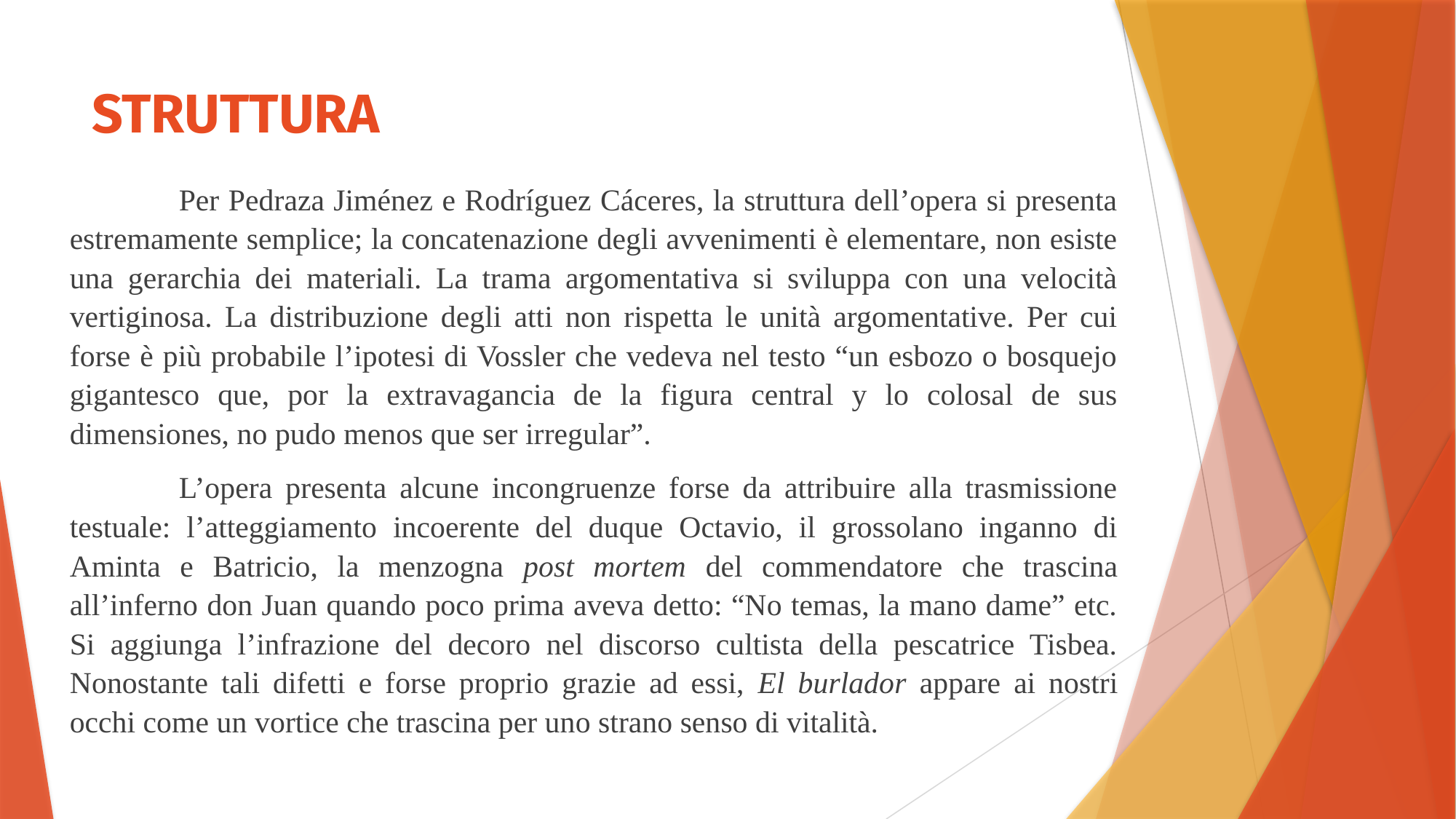

# STRUTTURA
	Per Pedraza Jiménez e Rodríguez Cáceres, la struttura dell’opera si presenta estremamente semplice; la concatenazione degli avvenimenti è elementare, non esiste una gerarchia dei materiali. La trama argomentativa si sviluppa con una velocità vertiginosa. La distribuzione degli atti non rispetta le unità argomentative. Per cui forse è più probabile l’ipotesi di Vossler che vedeva nel testo “un esbozo o bosquejo gigantesco que, por la extravagancia de la figura central y lo colosal de sus dimensiones, no pudo menos que ser irregular”.
	L’opera presenta alcune incongruenze forse da attribuire alla trasmissione testuale: l’atteggiamento incoerente del duque Octavio, il grossolano inganno di Aminta e Batricio, la menzogna post mortem del commendatore che trascina all’inferno don Juan quando poco prima aveva detto: “No temas, la mano dame” etc. Si aggiunga l’infrazione del decoro nel discorso cultista della pescatrice Tisbea. Nonostante tali difetti e forse proprio grazie ad essi, El burlador appare ai nostri occhi come un vortice che trascina per uno strano senso di vitalità.